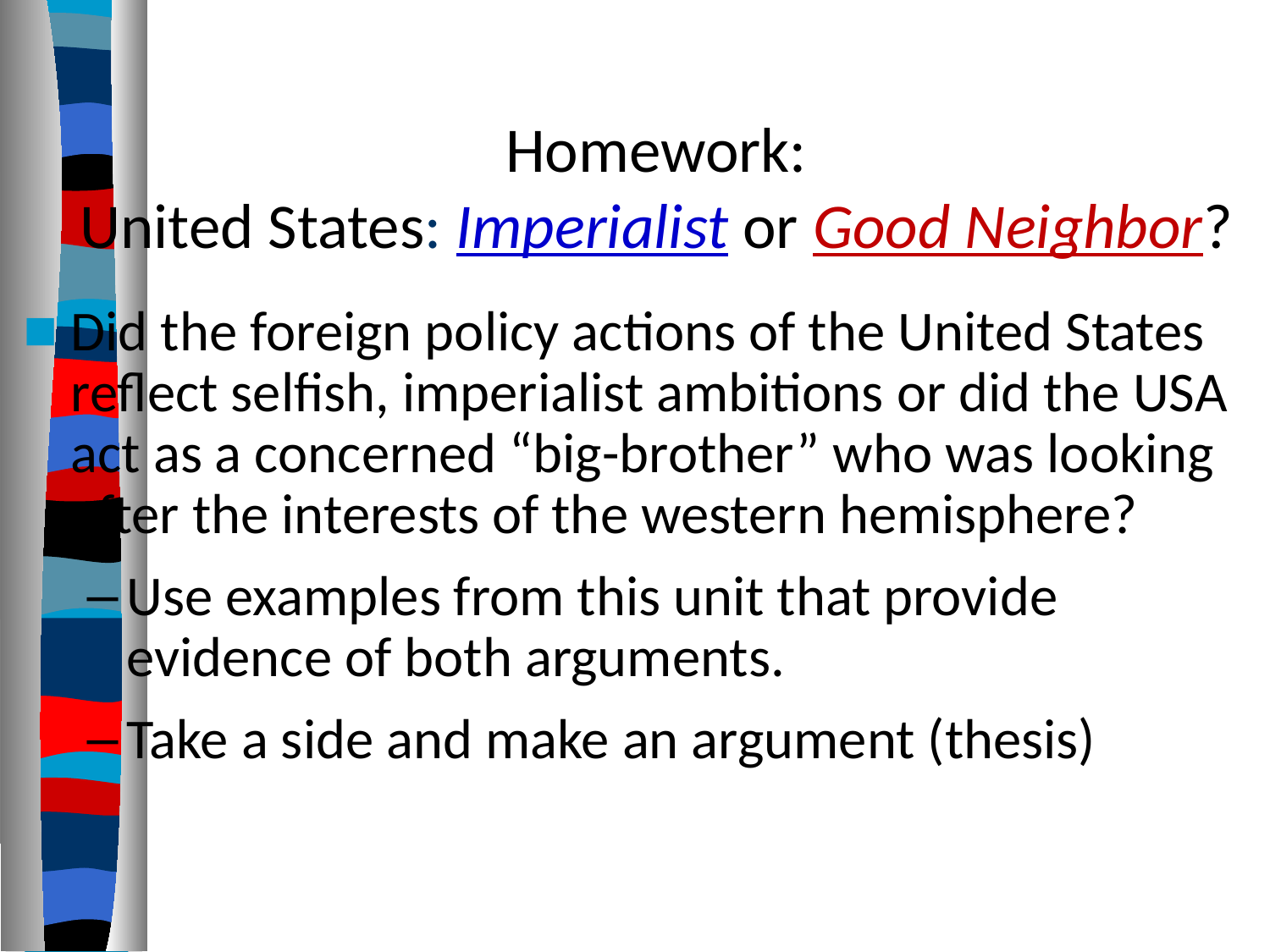

# Homework: United States: Imperialist or Good Neighbor?
Did the foreign policy actions of the United States reflect selfish, imperialist ambitions or did the USA act as a concerned “big-brother” who was looking after the interests of the western hemisphere?
Use examples from this unit that provide evidence of both arguments.
Take a side and make an argument (thesis)